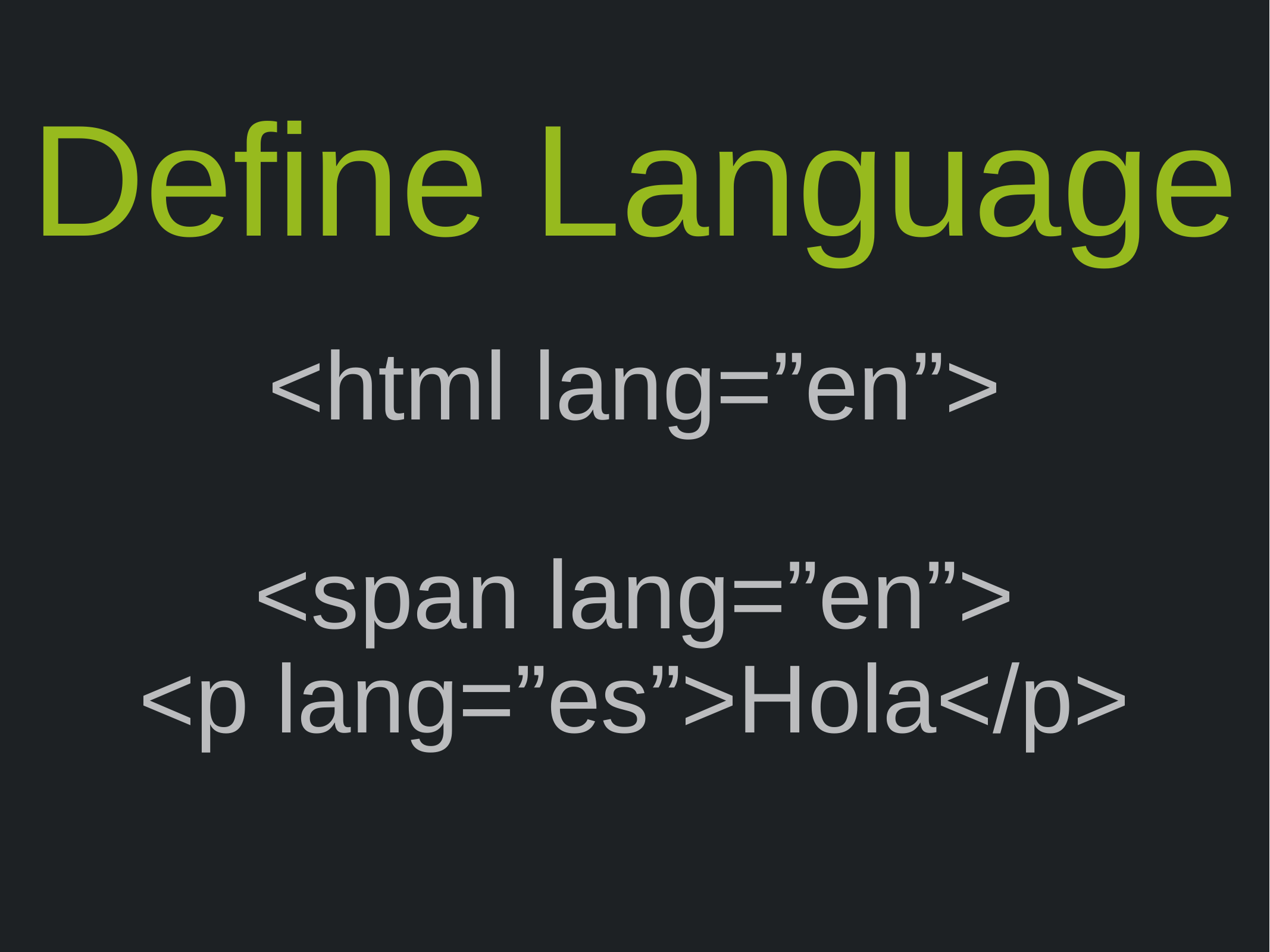

Define Language
<html lang=”en”>

<span lang=”en”>
<p lang=”es”>Hola</p>